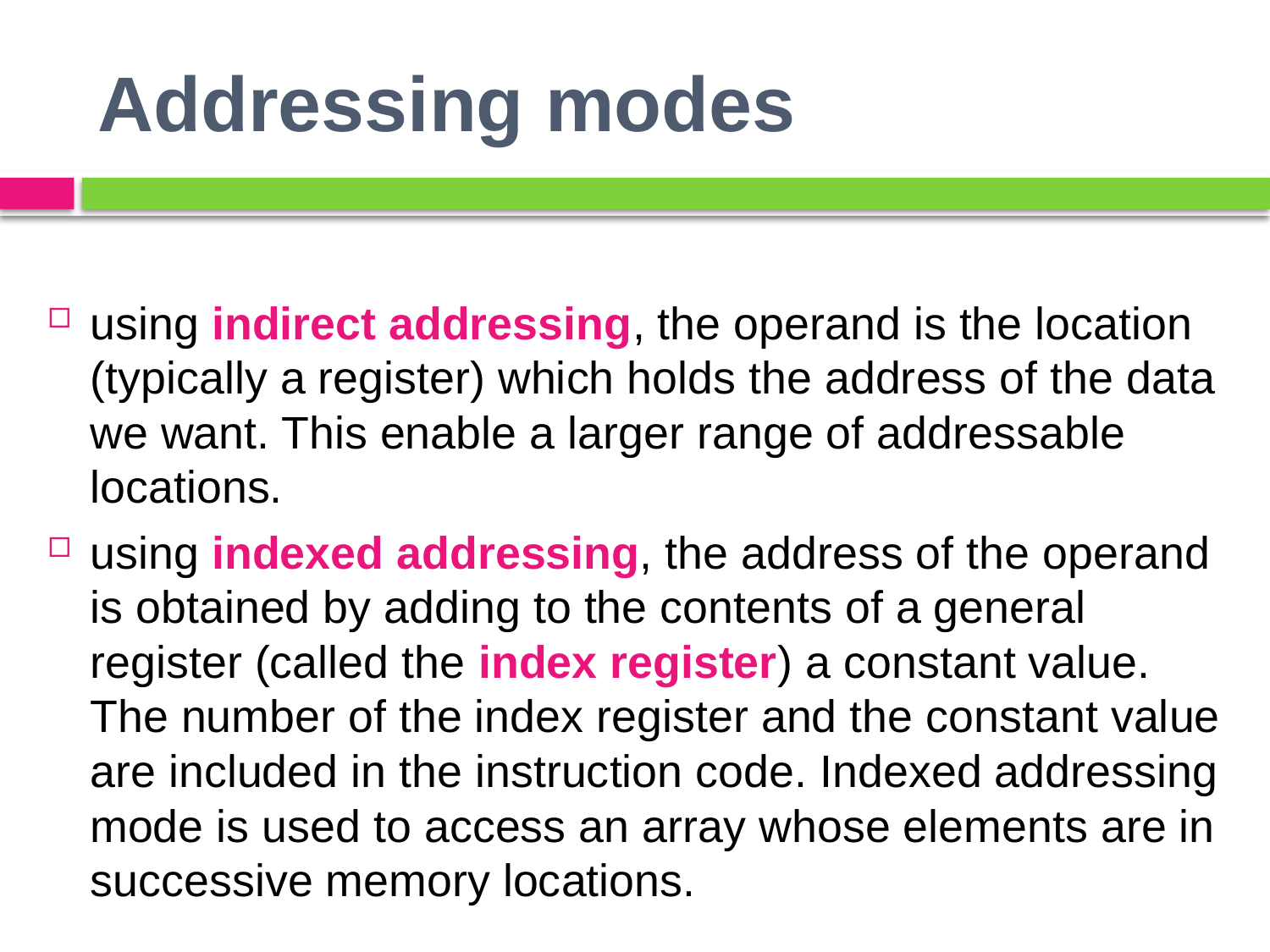

# Addressing modes

using indirect addressing, the operand is the location (typically a register) which holds the address of the data we want. This enable a larger range of addressable locations.
using indexed addressing, the address of the operand is obtained by adding to the contents of a general register (called the index register) a constant value. The number of the index register and the constant value are included in the instruction code. Indexed addressing mode is used to access an array whose elements are in successive memory locations.